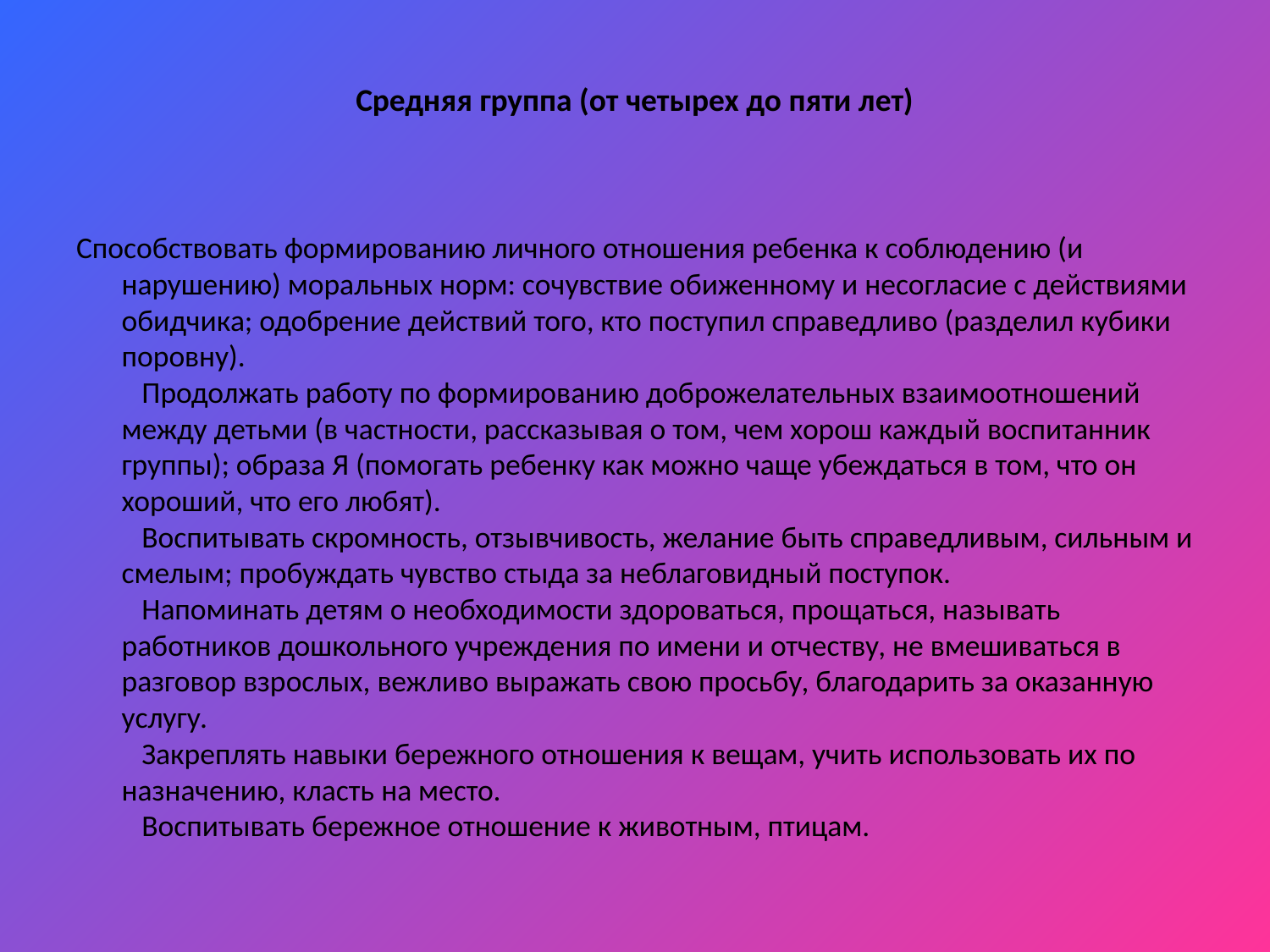

# Средняя группа (от четырех до пяти лет)
Способствовать формированию личного отношения ребенка к соблюдению (и нарушению) моральных норм: сочувствие обиженному и несогласие с действиями обидчика; одобрение действий того, кто поступил справедливо (разделил кубики поровну).
   Продолжать работу по формированию доброжелательных взаимоотношений между детьми (в частности, рассказывая о том, чем хорош каждый воспитанник группы); образа Я (помогать ребенку как можно чаще убеждаться в том, что он хороший, что его любят).
   Воспитывать скромность, отзывчивость, желание быть справедливым, сильным и смелым; пробуждать чувство стыда за неблаговидный поступок.
   Напоминать детям о необходимости здороваться, прощаться, называть работников дошкольного учреждения по имени и отчеству, не вмешиваться в разговор взрослых, вежливо выражать свою просьбу, благодарить за оказанную услугу.
   Закреплять навыки бережного отношения к вещам, учить использовать их по назначению, класть на место.
   Воспитывать бережное отношение к животным, птицам.